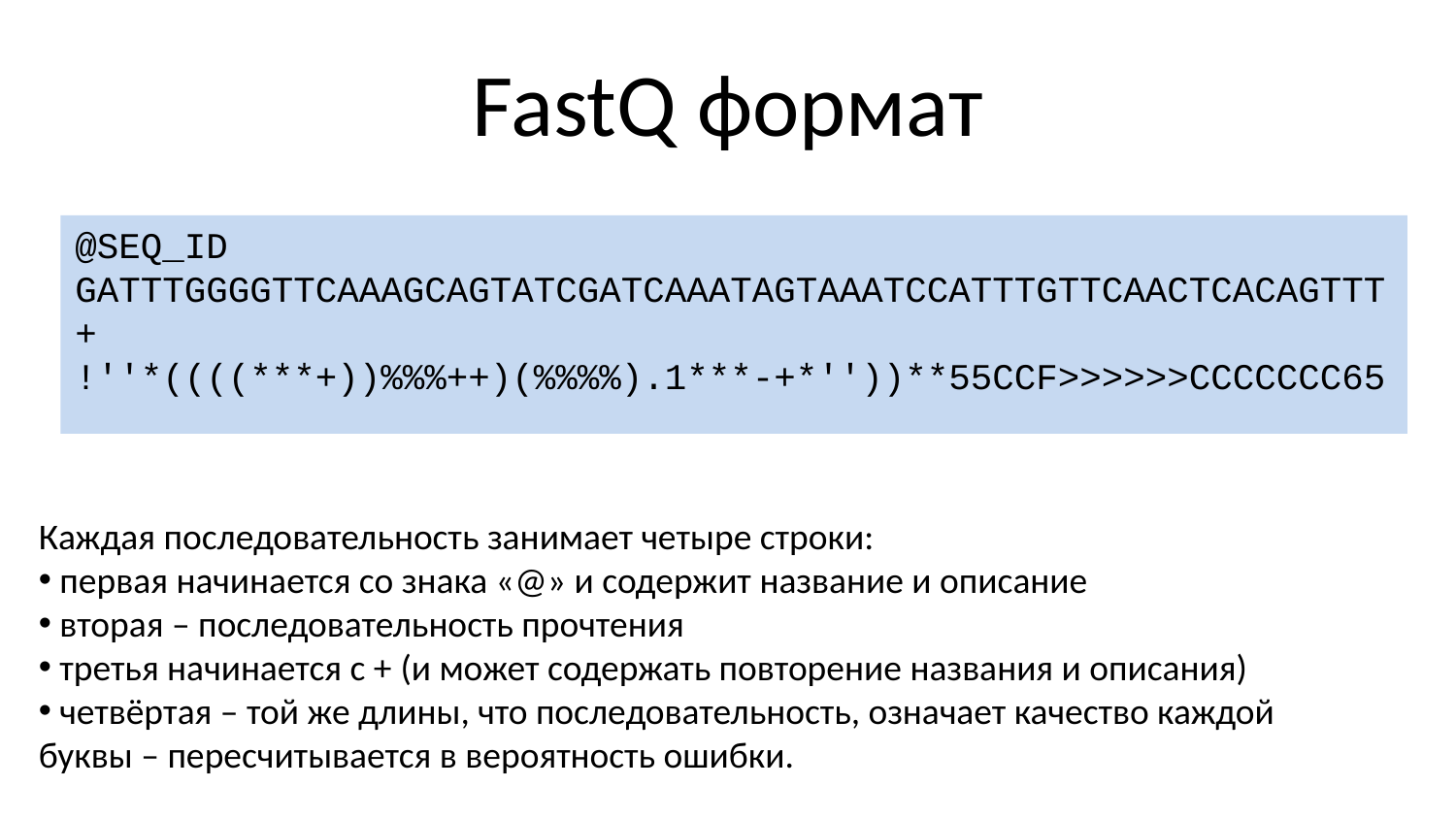

# FastQ формат

@SEQ_ID GATTTGGGGTTCAAAGCAGTATCGATCAAATAGTAAATCCATTTGTTCAACTCACAGTTT
+
!''*((((***+))%%%++)(%%%%).1***-+*''))**55CCF>>>>>>CCCCCCC65
Каждая последовательность занимает четыре строки:
 первая начинается со знака «@» и содержит название и описание
 вторая – последовательность прочтения
 третья начинается с + (и может содержать повторение названия и описания)
 четвёртая – той же длины, что последовательность, означает качество каждой буквы – пересчитывается в вероятность ошибки.